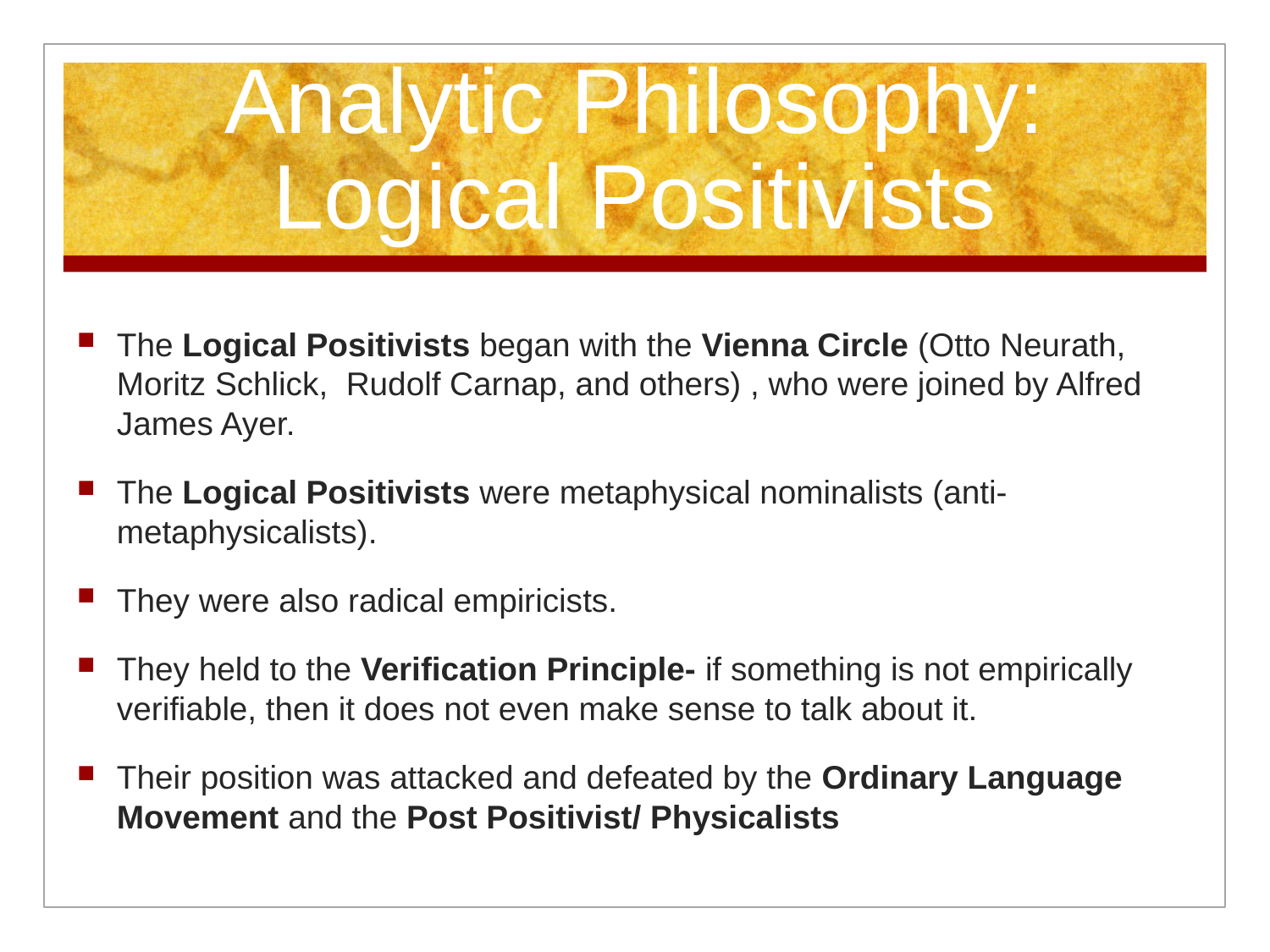

# Analytic Philosophy: Logical Positivists
The Logical Positivists began with the Vienna Circle (Otto Neurath, Moritz Schlick,  Rudolf Carnap, and others) , who were joined by Alfred James Ayer.
The Logical Positivists were metaphysical nominalists (anti-metaphysicalists).
They were also radical empiricists.
They held to the Verification Principle- if something is not empirically verifiable, then it does not even make sense to talk about it.
Their position was attacked and defeated by the Ordinary Language Movement and the Post Positivist/ Physicalists